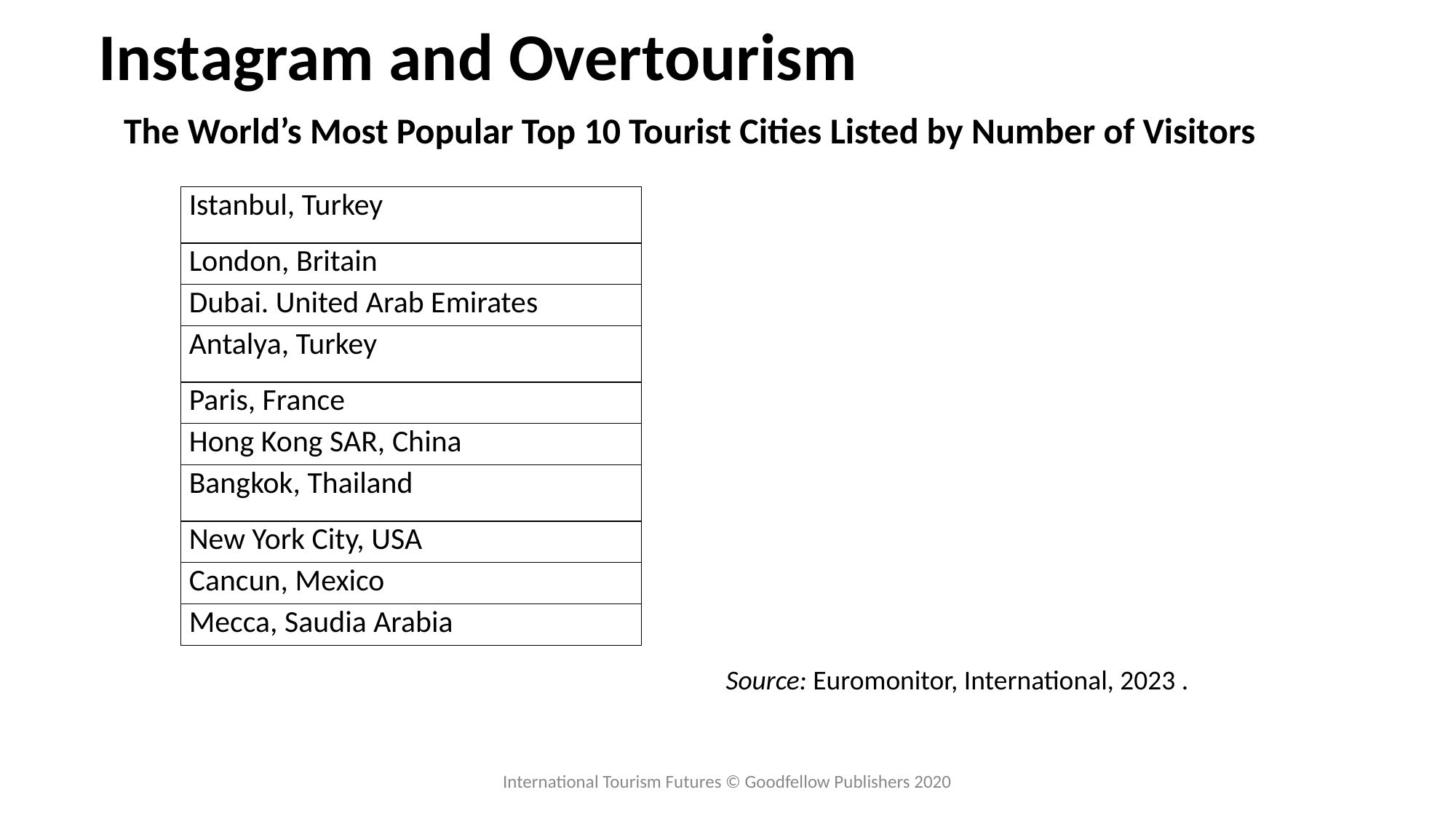

# Instagram and Overtourism
The World’s Most Popular Top 10 Tourist Cities Listed by Number of Visitors
| Istanbul, Turkey |
| --- |
| London, Britain |
| Dubai. United Arab Emirates |
| Antalya, Turkey |
| Paris, France |
| Hong Kong SAR, China |
| Bangkok, Thailand |
| New York City, USA |
| Cancun, Mexico |
| Mecca, Saudia Arabia |
Source: Euromonitor, International, 2023 .
International Tourism Futures © Goodfellow Publishers 2020